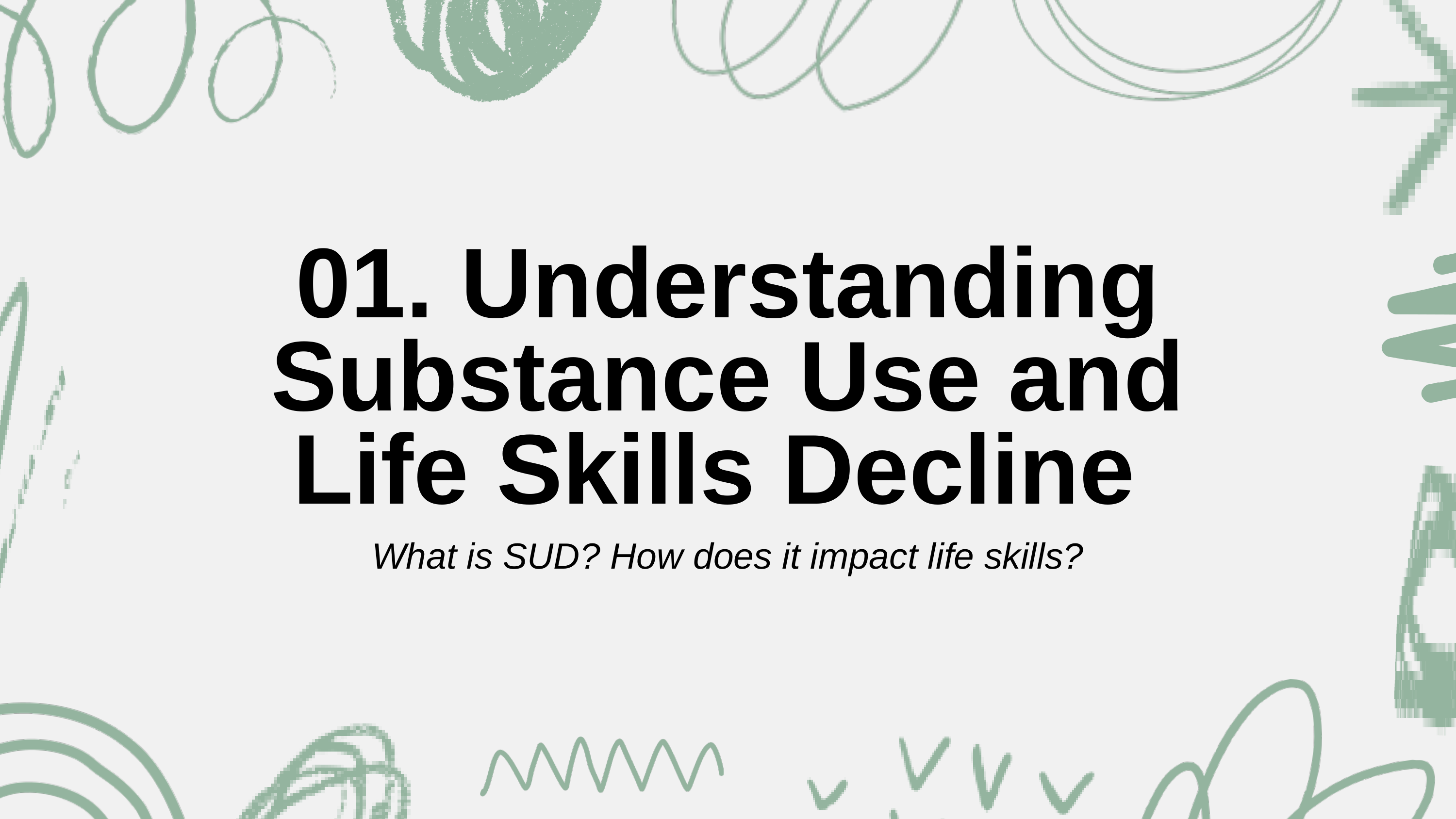

01. Understanding Substance Use and Life Skills Decline

What is SUD? How does it impact life skills?